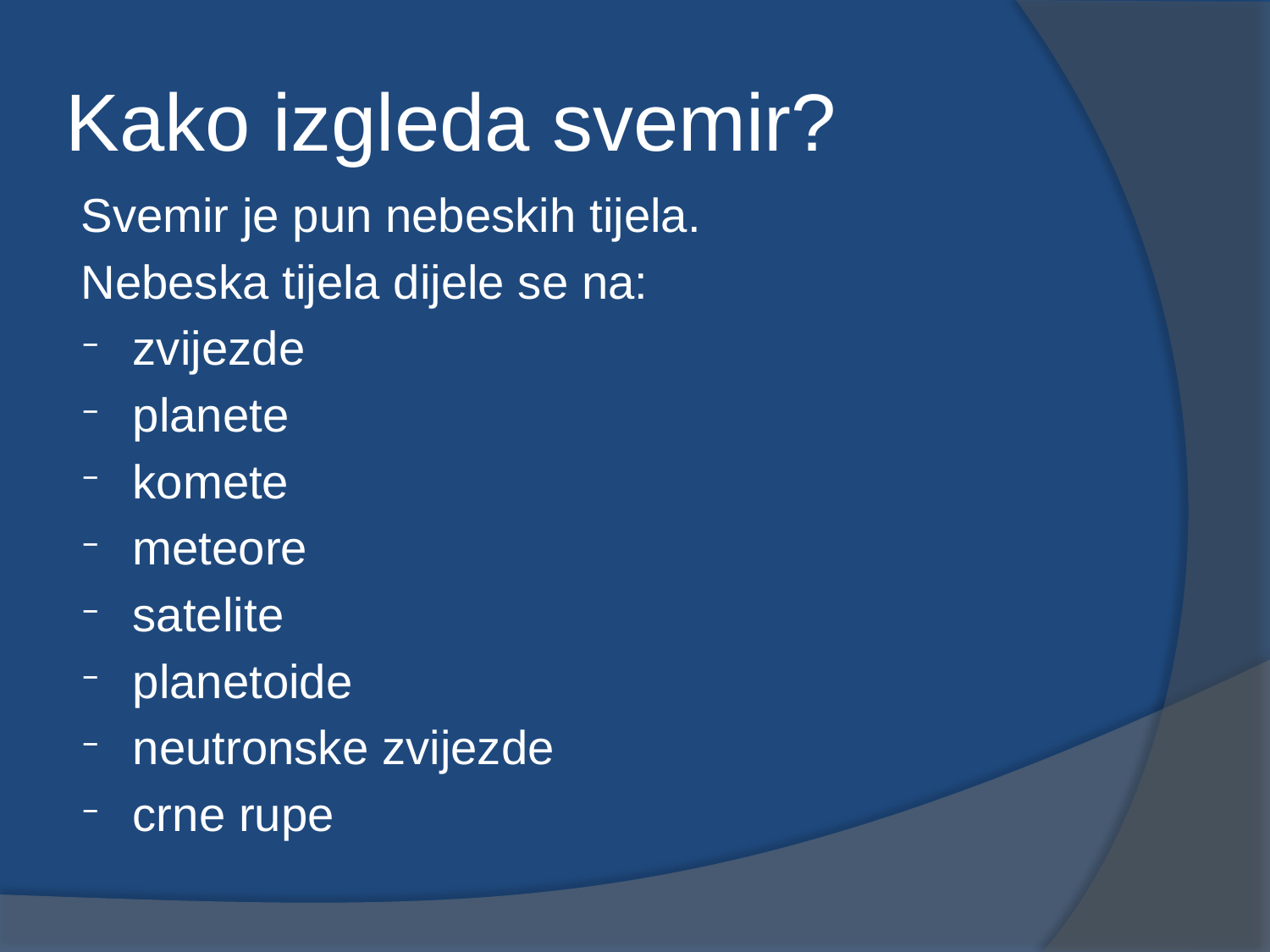

# Kako izgleda svemir?
Svemir je pun nebeskih tijela.
Nebeska tijela dijele se na:
zvijezde
planete
komete
meteore
satelite
planetoide
neutronske zvijezde
crne rupe